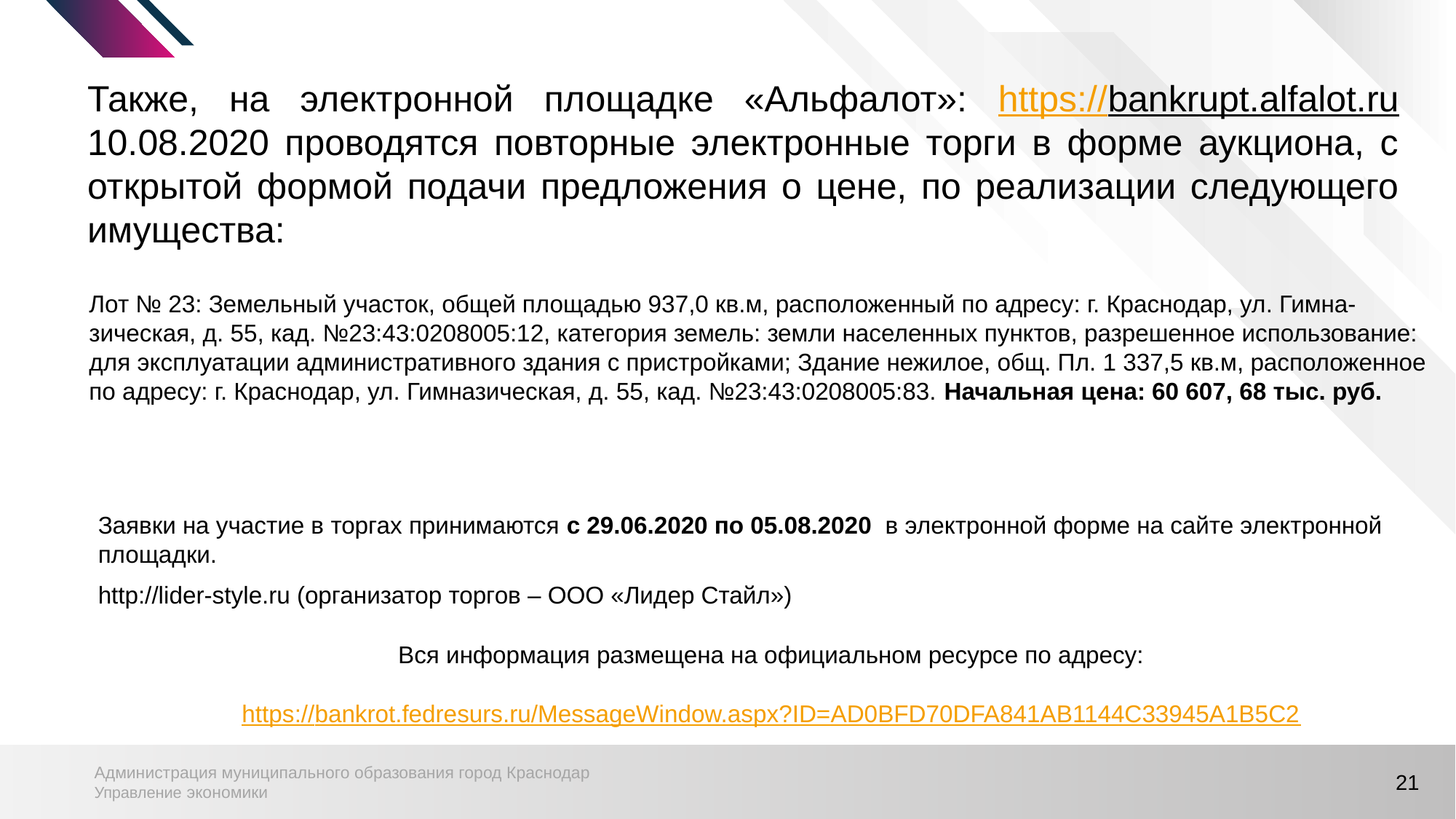

Также, на электронной площадке «Альфалот»: https://bankrupt.alfalot.ru 10.08.2020 проводятся повторные электронные торги в форме аукциона, с открытой формой подачи предложения о цене, по реализации следующего имущества:

Лот № 23: Земельный участок, общей площадью 937,0 кв.м, расположенный по адресу: г. Краснодар, ул. Гимна-зическая, д. 55, кад. №23:43:0208005:12, категория земель: земли населенных пунктов, разрешенное использование: для эксплуатации административного здания с пристройками; Здание нежилое, общ. Пл. 1 337,5 кв.м, расположенное по адресу: г. Краснодар, ул. Гимназическая, д. 55, кад. №23:43:0208005:83. Начальная цена: 60 607, 68 тыс. руб.

Заявки на участие в торгах принимаются с 29.06.2020 по 05.08.2020  в электронной форме на сайте электронной площадки.
http://lider-style.ru (организатор торгов – ООО «Лидер Стайл»)
Вся информация размещена на официальном ресурсе по адресу:
https://bankrot.fedresurs.ru/MessageWindow.aspx?ID=AD0BFD70DFA841AB1144C33945A1B5C2